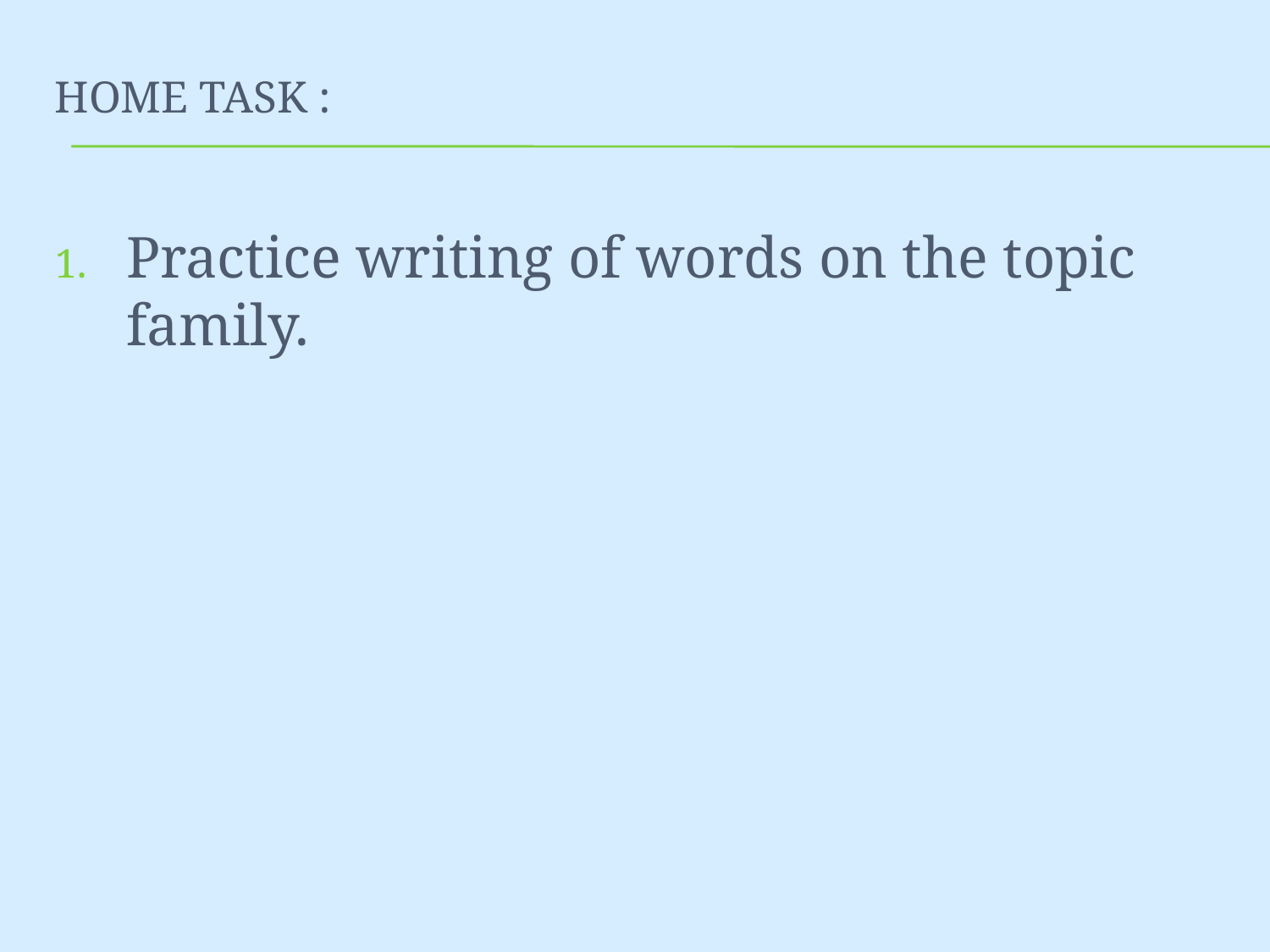

# Home Task :
Practice writing of words on the topic family.